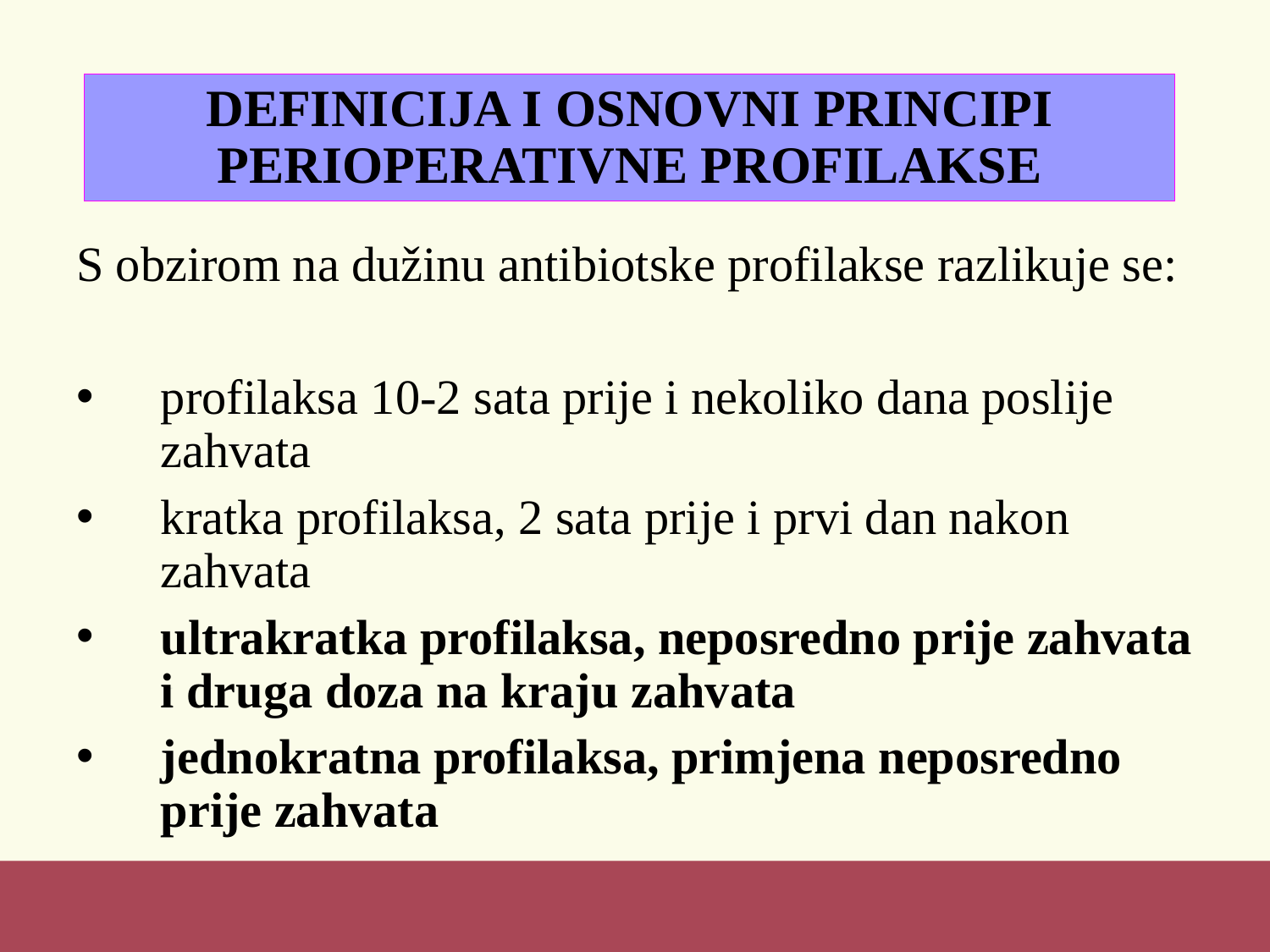

# DEFINICIJA I OSNOVNI PRINCIPI PERIOPERATIVNE PROFILAKSE
S obzirom na dužinu antibiotske profilakse razlikuje se:

profilaksa 10-2 sata prije i nekoliko dana poslije zahvata
kratka profilaksa, 2 sata prije i prvi dan nakon zahvata
ultrakratka profilaksa, neposredno prije zahvata i druga doza na kraju zahvata
jednokratna profilaksa, primjena neposredno prije zahvata